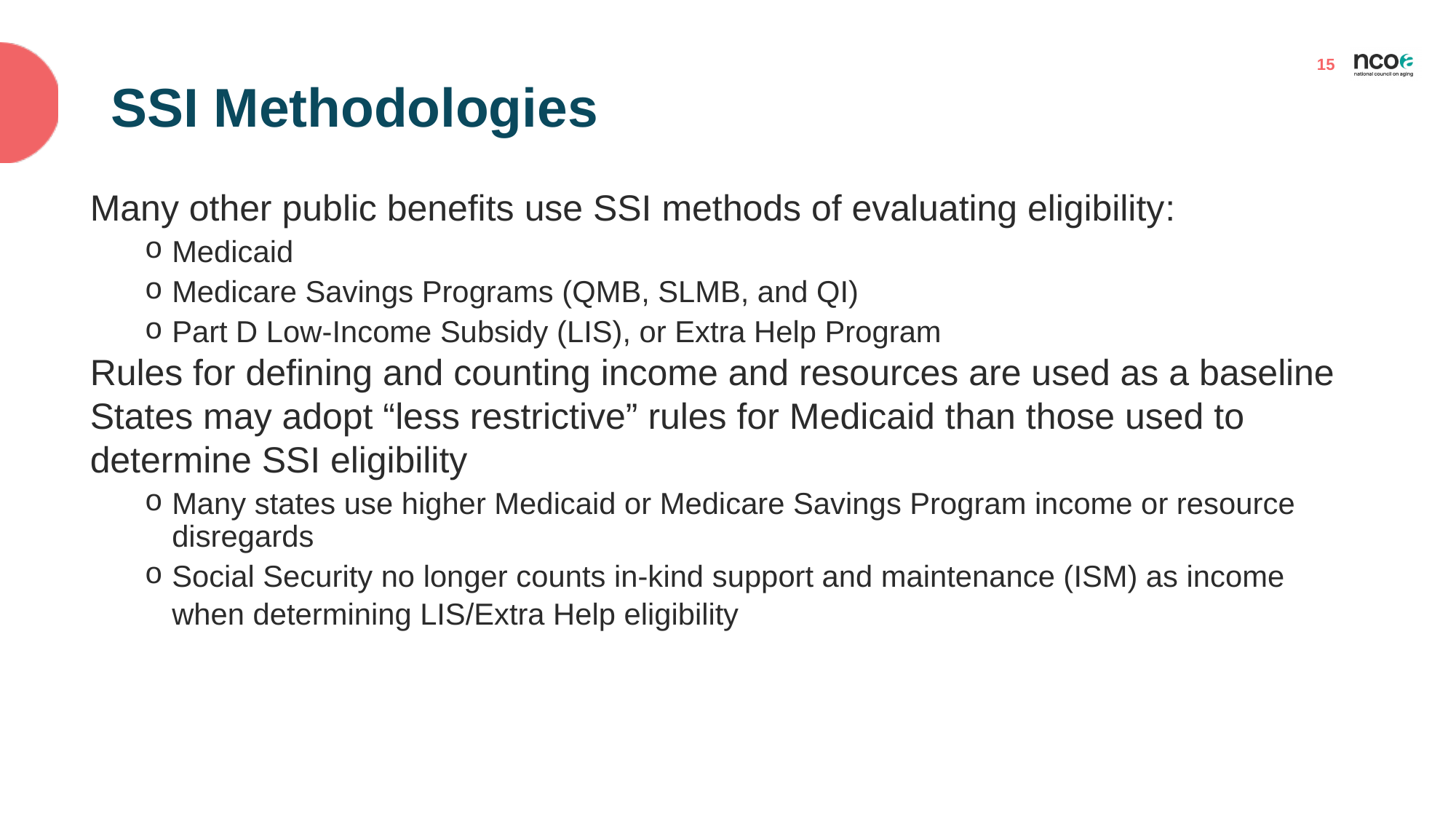

# SSI Methodologies
Many other public benefits use SSI methods of evaluating eligibility​:
Medicaid ​
Medicare Savings Programs (QMB, SLMB, and QI) ​
Part D Low-Income Subsidy (LIS), or Extra Help Program​
Rules for defining and counting income and resources are used as a baseline​
States may adopt “less restrictive” rules for Medicaid than those used to determine SSI eligibility
Many states use higher Medicaid or Medicare Savings Program income or resource disregards​
Social Security no longer counts in-kind support and maintenance (ISM) as income when determining LIS/Extra Help eligibility​